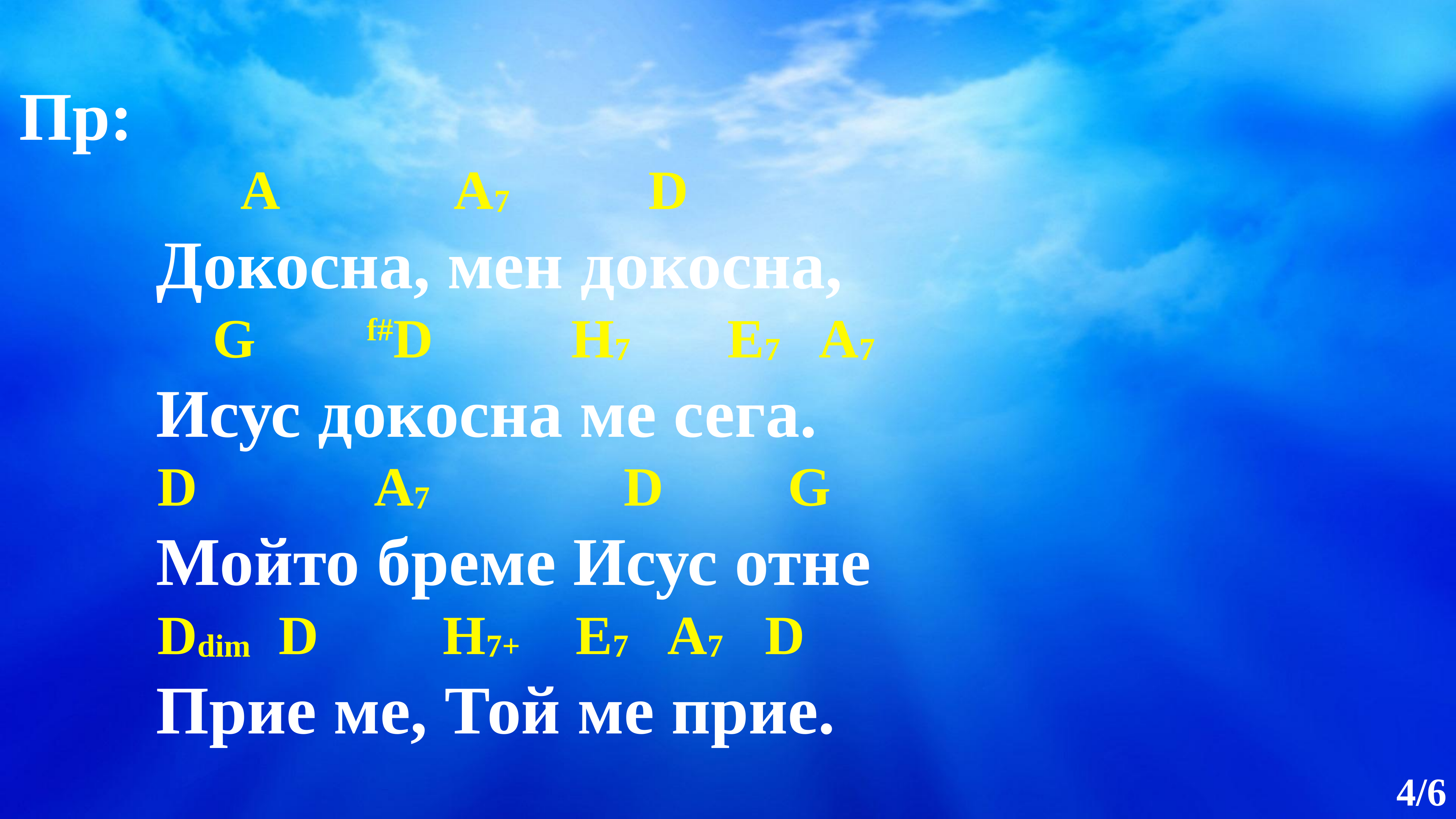

Пр:
                A             A7          D
        Докосна, мен докосна,
              G        f#D          H7       E7   A7
        Исус докосна ме сега.
          D             A7              D         G
        Мойто бреме Исус отне
          Ddim  D         H7+    E7   A7   D
        Прие ме, Той ме прие.
4/6